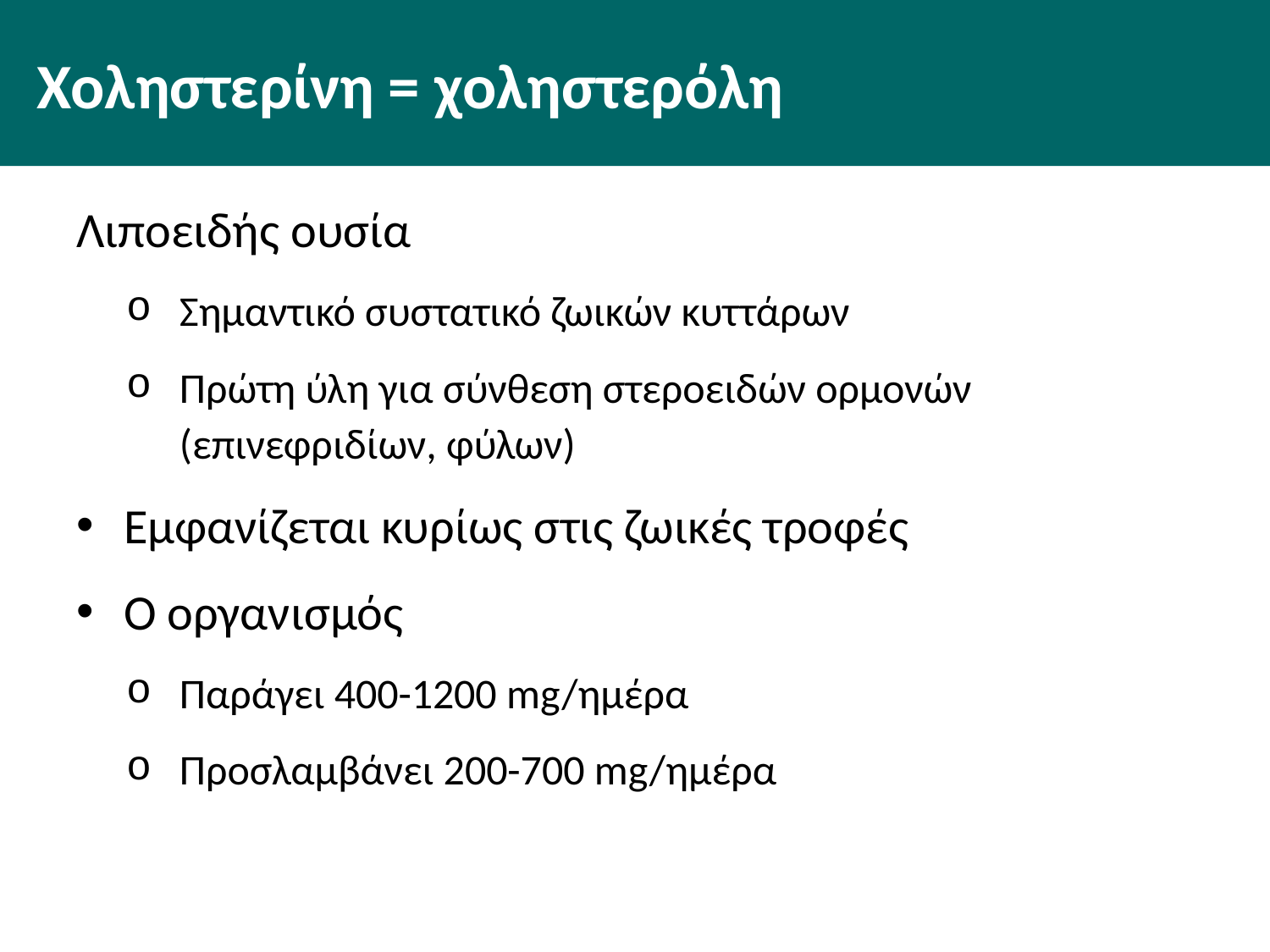

# Χοληστερίνη = χοληστερόλη
Λιποειδής ουσία
Σημαντικό συστατικό ζωικών κυττάρων
Πρώτη ύλη για σύνθεση στεροειδών ορμονών (επινεφριδίων, φύλων)
Εμφανίζεται κυρίως στις ζωικές τροφές
Ο οργανισμός
Παράγει 400-1200 mg/ημέρα
Προσλαμβάνει 200-700 mg/ημέρα